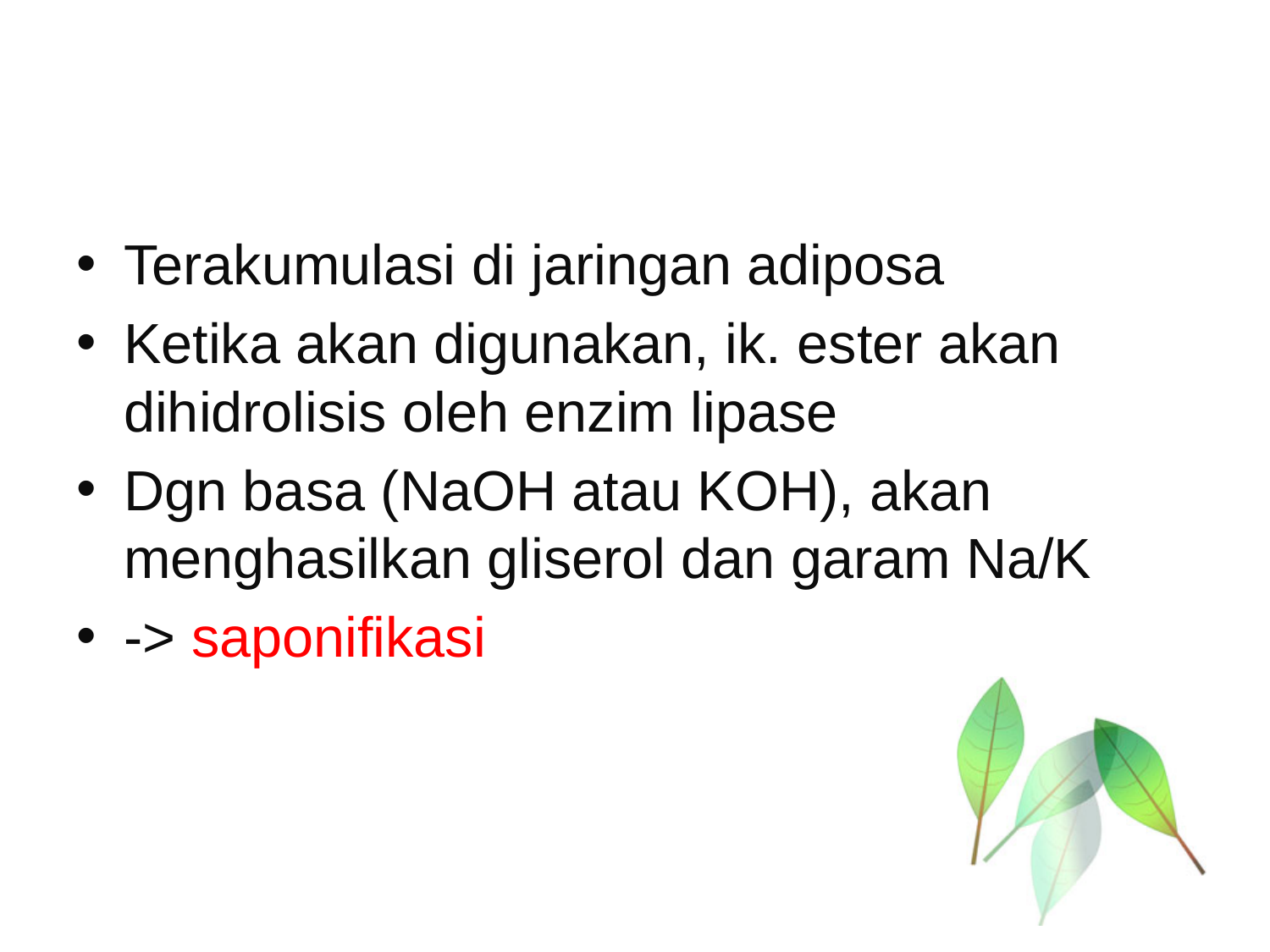

#
Terakumulasi di jaringan adiposa
Ketika akan digunakan, ik. ester akan dihidrolisis oleh enzim lipase
Dgn basa (NaOH atau KOH), akan menghasilkan gliserol dan garam Na/K
-> saponifikasi